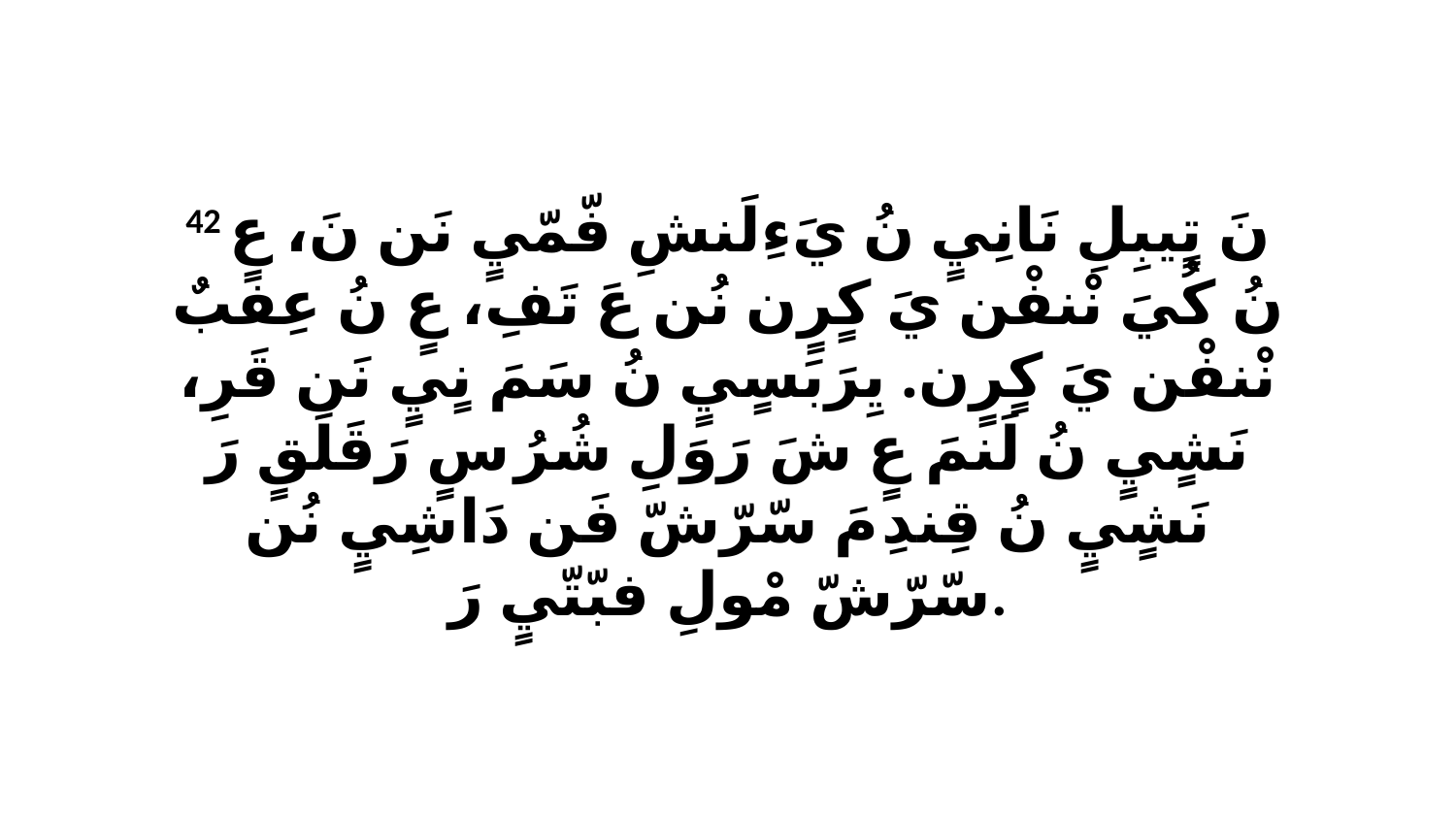

42 نَ تٍيبِلِ نَانِيٍ نُ يَءِلَنشِ فّمّيٍ نَن نَ، عٍ نُ كُيَ نْنفْن يَ كٍرٍن نُن عَ تَفِ، عٍ نُ عِفبٌ نْنفْن يَ كٍرٍن. يِرَبَسٍيٍ نُ سَمَ نٍيٍ نَن قَرِ، نَشٍيٍ نُ لَنمَ عٍ شَ رَوَلِ شُرُ سٍ رَقَلَقٍ رَ نَشٍيٍ نُ قِندِ مَ سّرّشّ فَن دَاشِيٍ نُن سّرّشّ مْولِ فبّتّيٍ رَ.